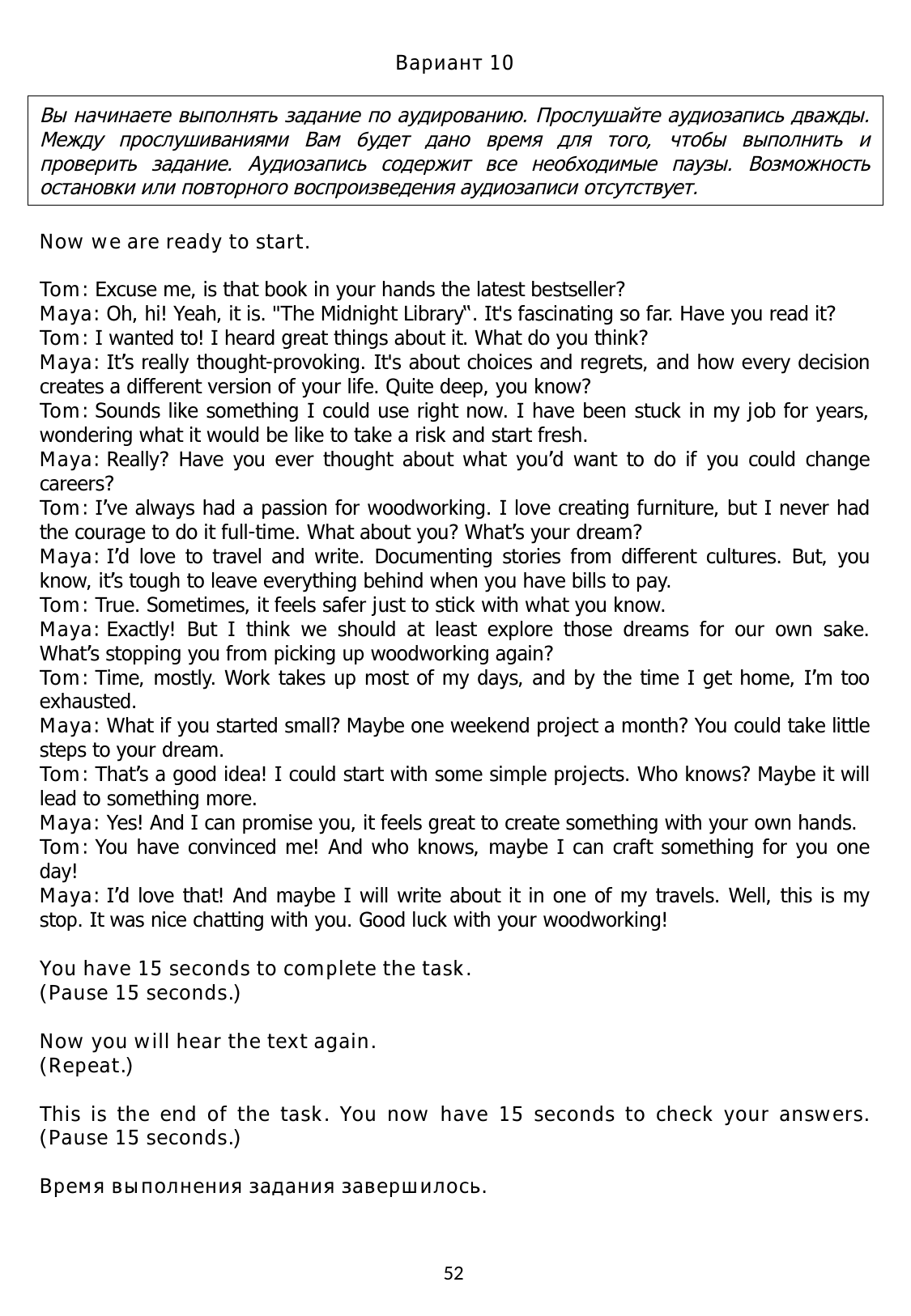

Вариант 10
Вы начинаете выполнять задание по аудированию. Прослушайте аудиозапись дважды. Между прослушиваниями Вам будет дано время для того, чтобы выполнить и проверить задание. Аудиозапись содержит все необходимые паузы. Возможность остановки или повторного воспроизведения аудиозаписи отсутствует.
Now we are ready to start.

Tom: Excuse me, is that book in your hands the latest bestseller?
Maya: Oh, hi! Yeah, it is. "The Midnight Library“. It's fascinating so far. Have you read it?
Tom: I wanted to! I heard great things about it. What do you think?
Maya: It’s really thought-provoking. It's about choices and regrets, and how every decision creates a different version of your life. Quite deep, you know?
Tom: Sounds like something I could use right now. I have been stuck in my job for years, wondering what it would be like to take a risk and start fresh.
Maya: Really? Have you ever thought about what you’d want to do if you could change careers?
Tom: I’ve always had a passion for woodworking. I love creating furniture, but I never had the courage to do it full-time. What about you? What’s your dream?
Maya: I’d love to travel and write. Documenting stories from different cultures. But, you know, it’s tough to leave everything behind when you have bills to pay.
Tom: True. Sometimes, it feels safer just to stick with what you know.
Maya: Exactly! But I think we should at least explore those dreams for our own sake. What’s stopping you from picking up woodworking again?
Tom: Time, mostly. Work takes up most of my days, and by the time I get home, I’m too exhausted.
Maya: What if you started small? Maybe one weekend project a month? You could take little steps to your dream.
Tom: That’s a good idea! I could start with some simple projects. Who knows? Maybe it will lead to something more.
Maya: Yes! And I can promise you, it feels great to create something with your own hands.
Tom: You have convinced me! And who knows, maybe I can craft something for you one day!
Maya: I’d love that! And maybe I will write about it in one of my travels. Well, this is my stop. It was nice chatting with you. Good luck with your woodworking!

You have 15 seconds to complete the task.
(Pause 15 seconds.)

Now you will hear the text again.
(Repeat.)

This is the end of the task. You now have 15 seconds to check your answers. (Pause 15 seconds.)

Время выполнения задания завершилось.

52